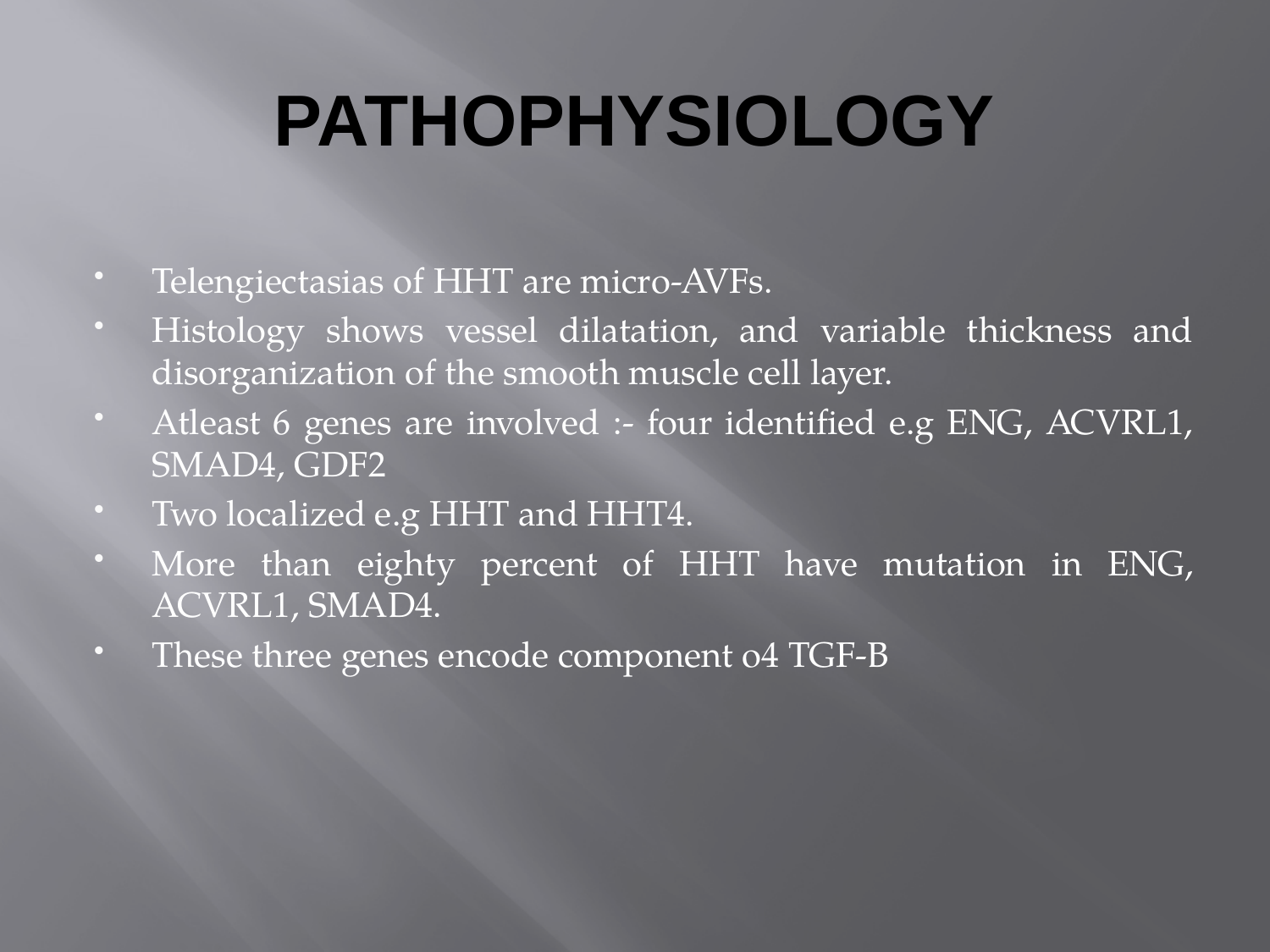

# PATHOPHYSIOLOGY
Telengiectasias of HHT are micro-AVFs.
Histology shows vessel dilatation, and variable thickness and disorganization of the smooth muscle cell layer.
Atleast 6 genes are involved :- four identified e.g ENG, ACVRL1, SMAD4, GDF2
Two localized e.g HHT and HHT4.
More than eighty percent of HHT have mutation in ENG, ACVRL1, SMAD4.
These three genes encode component o4 TGF-B